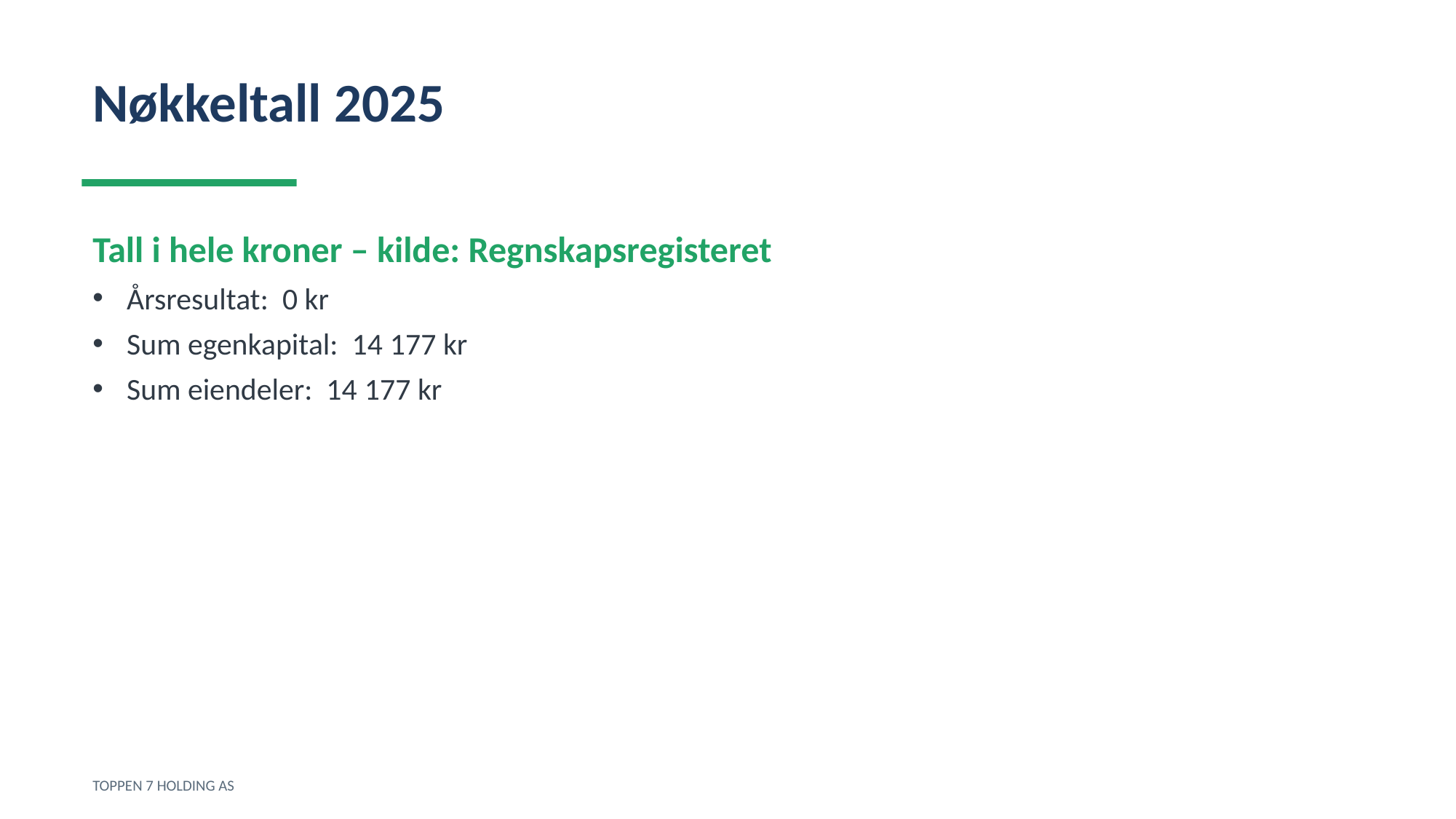

Nøkkeltall 2025

Tall i hele kroner – kilde: Regnskapsregisteret
Årsresultat:  0 kr
Sum egenkapital:  14 177 kr
Sum eiendeler:  14 177 kr
TOPPEN 7 HOLDING AS